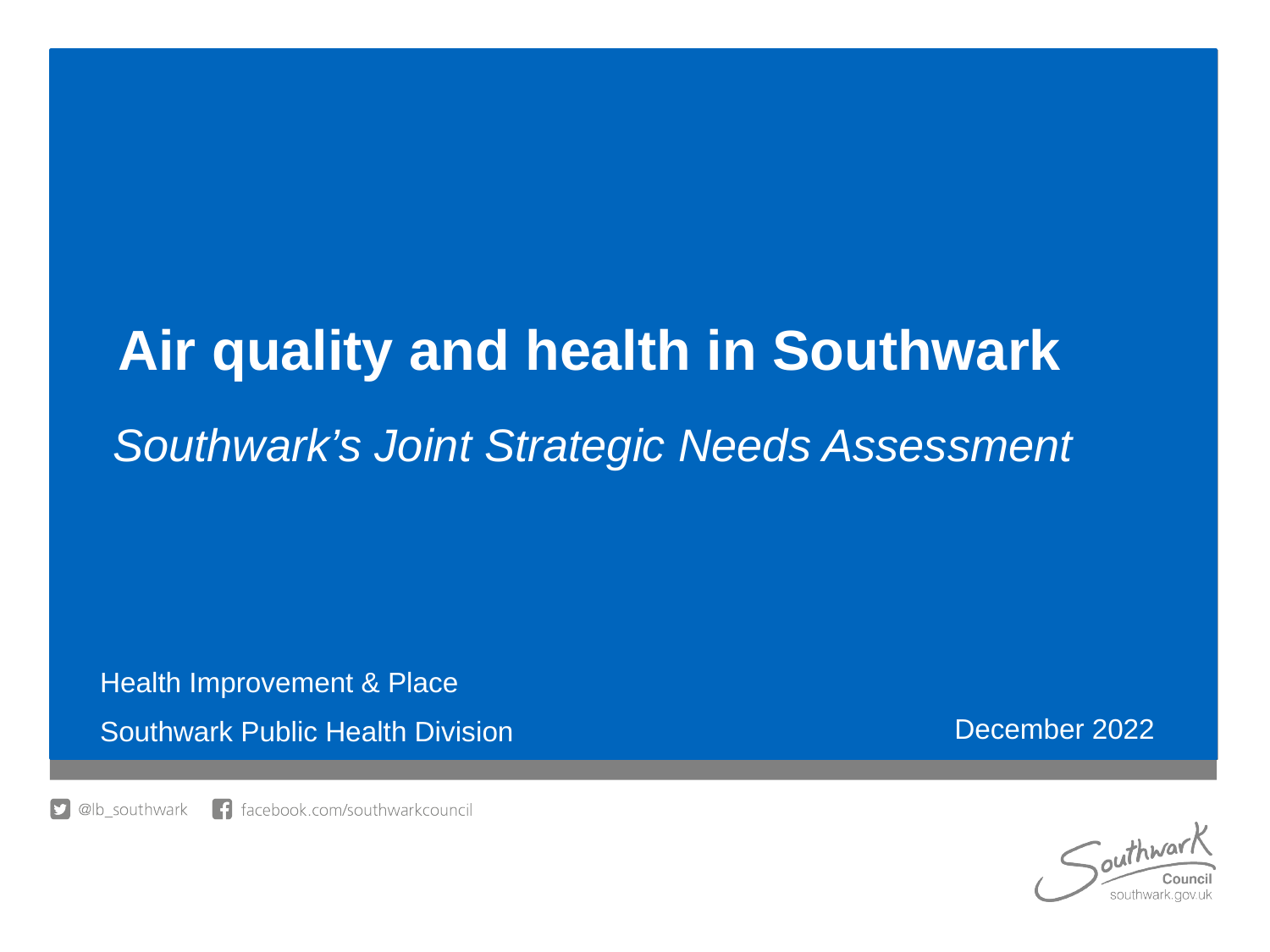

# Air quality and health in Southwark
Southwark’s Joint Strategic Needs Assessment
Health Improvement & Place				      Southwark Public Health Division
December 2022